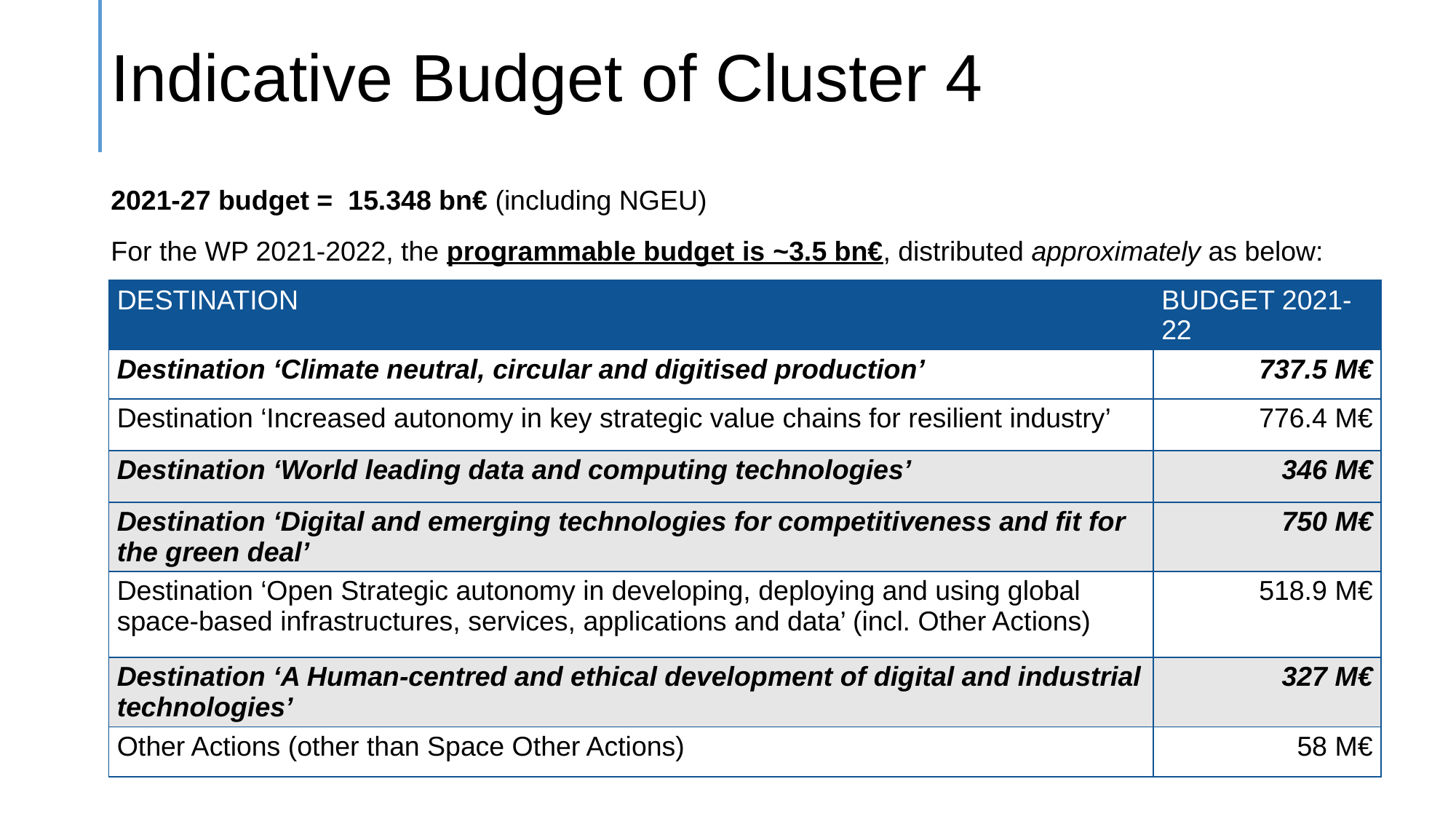

# Indicative Budget of Cluster 4
2021-27 budget =  15.348 bn€ (including NGEU)
For the WP 2021-2022, the programmable budget is ~3.5 bn€, distributed approximately as below:

| DESTINATION | BUDGET 2021-22 |
| --- | --- |
| Destination ‘Climate neutral, circular and digitised production’ | 737.5 M€ |
| Destination ‘Increased autonomy in key strategic value chains for resilient industry’ | 776.4 M€ |
| Destination ‘World leading data and computing technologies’ | 346 M€ |
| Destination ‘Digital and emerging technologies for competitiveness and fit for the green deal’ | 750 M€ |
| Destination ‘Open Strategic autonomy in developing, deploying and using global space-based infrastructures, services, applications and data’ (incl. Other Actions) | 518.9 M€ |
| Destination ‘A Human-centred and ethical development of digital and industrial technologies’ | 327 M€ |
| Other Actions (other than Space Other Actions) | 58 M€ |